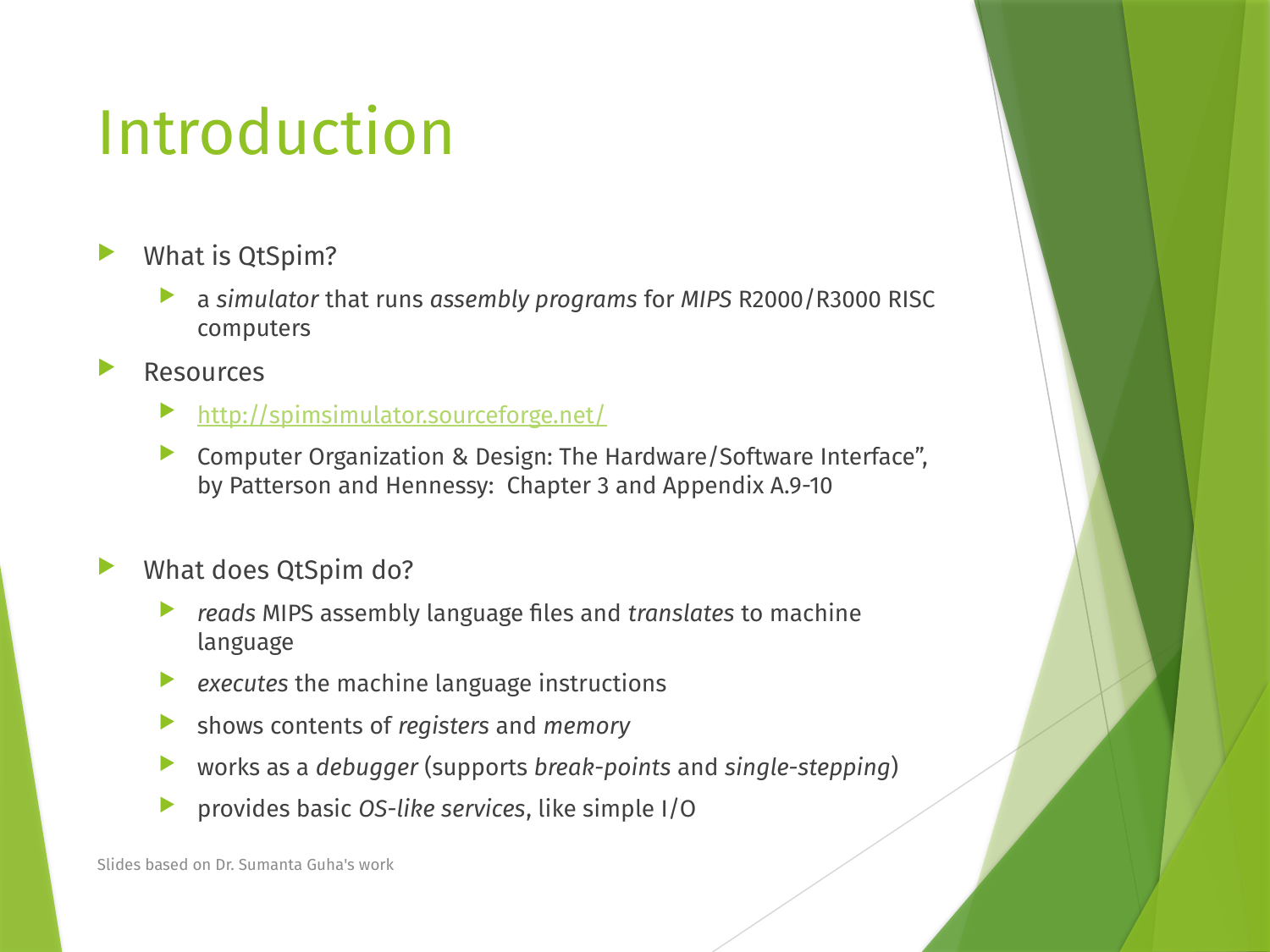

# Introduction
What is QtSpim?
a simulator that runs assembly programs for MIPS R2000/R3000 RISC computers
Resources
http://spimsimulator.sourceforge.net/
Computer Organization & Design: The Hardware/Software Interface”, by Patterson and Hennessy:  Chapter 3 and Appendix A.9-10

What does QtSpim do?
reads MIPS assembly language files and translates to machine language
executes the machine language instructions
shows contents of registers and memory
works as a debugger (supports break-points and single-stepping)
provides basic OS-like services, like simple I/O
Slides based on Dr. Sumanta Guha's work